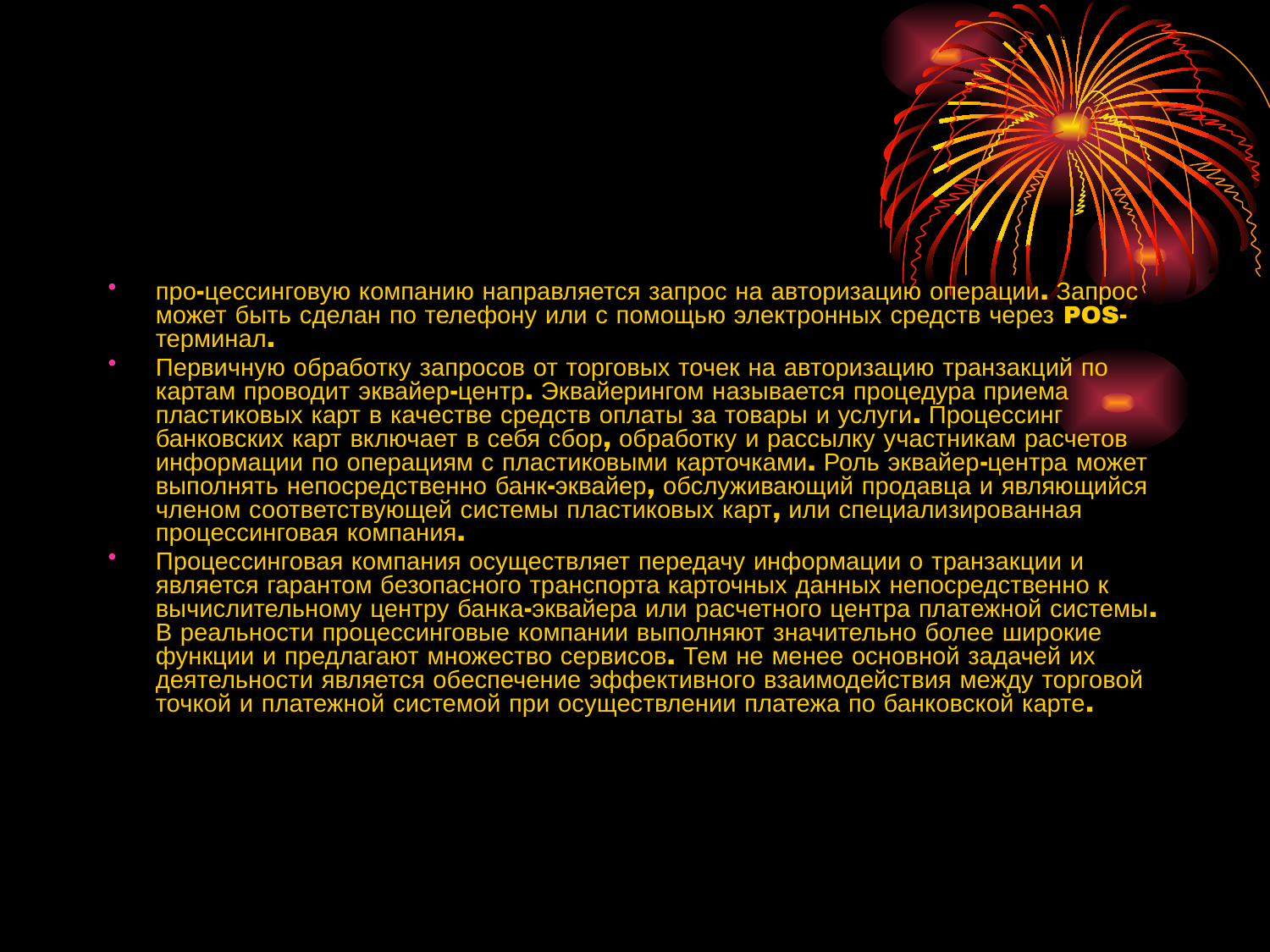

#
про-цессинговую компанию направляется запрос на авторизацию операции. Запрос может быть сделан по телефону или с помощью электронных средств через POS-терминал.
Первичную обработку запросов от торговых точек на авторизацию транзакций по картам проводит эквайер-центр. Эквайерингом называется процедура приема пластиковых карт в качестве средств оплаты за товары и услуги. Процессинг банковских карт включает в себя сбор, обработку и рассылку участникам расчетов информации по операциям с пластиковыми карточками. Роль эквайер-центра может выполнять непосредственно банк-эквайер, обслуживающий продавца и являющийся членом соответствующей системы пластиковых карт, или специализированная процессинговая компания.
Процессинговая компания осуществляет передачу информации о транзакции и является гарантом безопасного транспорта карточных данных непосредственно к вычислительному центру банка-эквайера или расчетного центра платежной системы. В реальности процессинговые компании выполняют значительно более широкие функции и предлагают множество сервисов. Тем не менее основной задачей их деятельности является обеспечение эффективного взаимодействия между торговой точкой и платежной системой при осуществлении платежа по банковской карте.